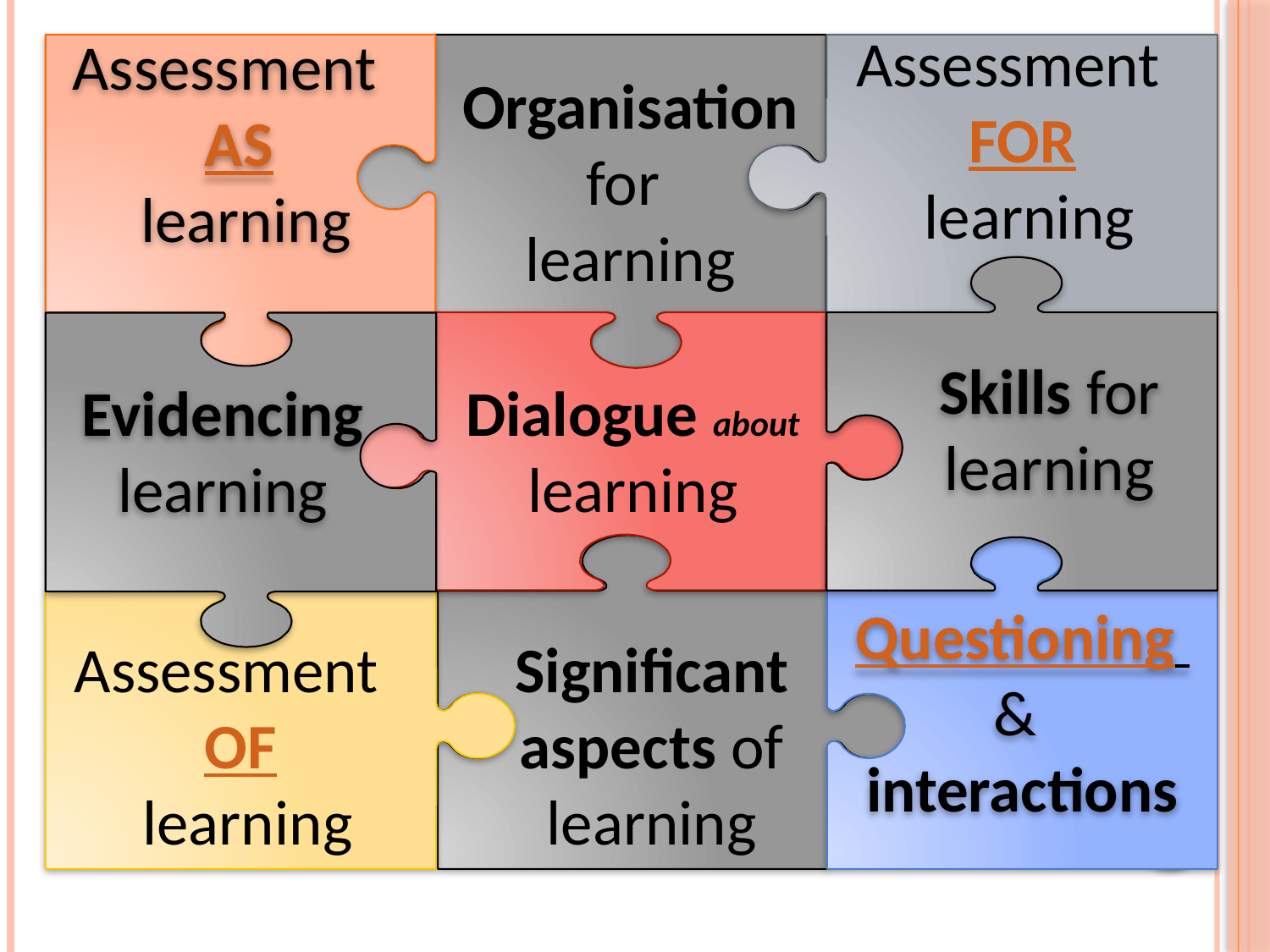

Assessment  FOR
 learning

Assessment  AS
 learning

Organisation for
learning

Skills for learning

Dialogue about learning

Evidencing
learning

Questioning &
interactions

Assessment  OF
 learning

Significant aspects of learning